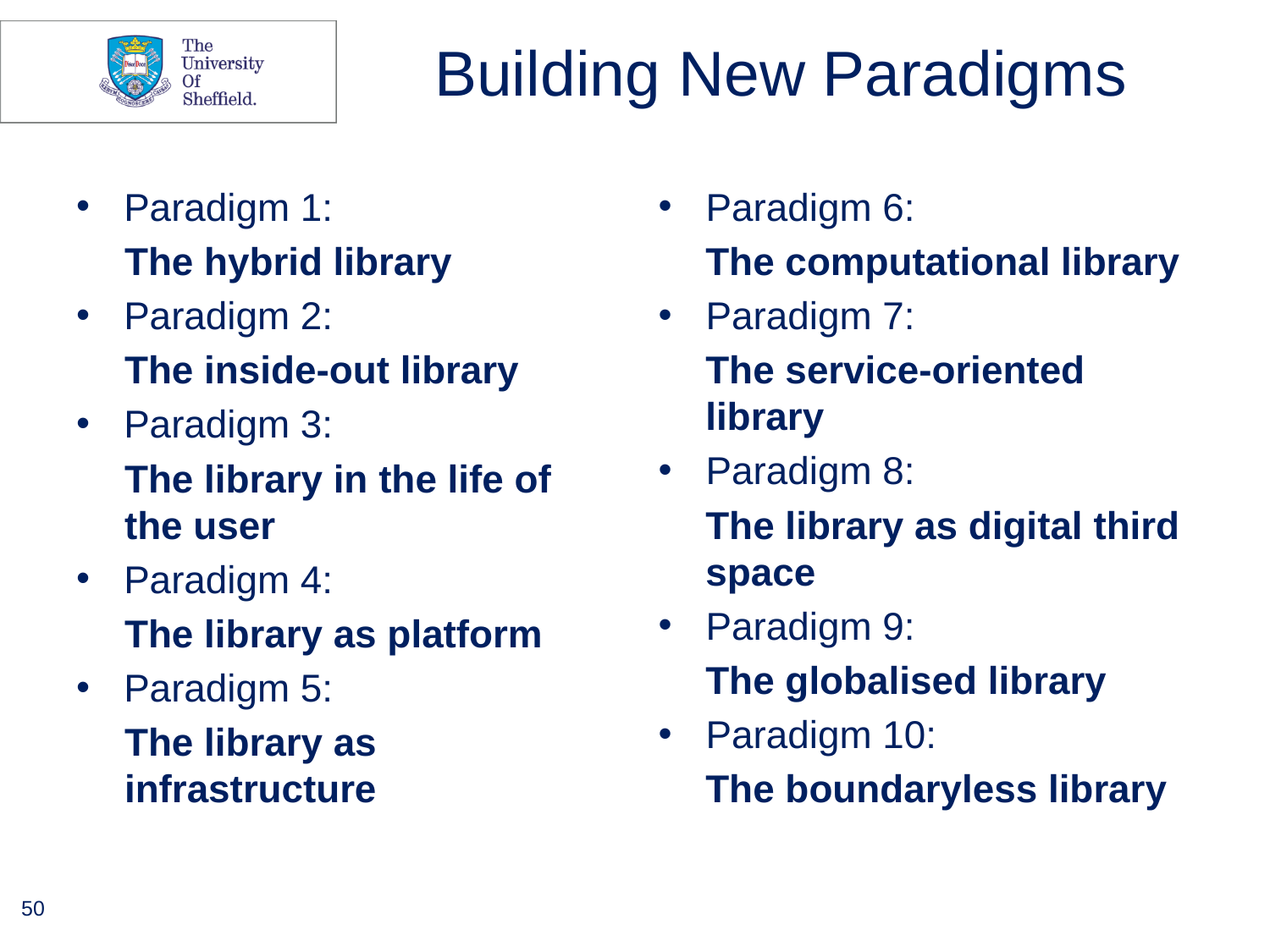

# Building New Paradigms
Paradigm 1:
The hybrid library
Paradigm 2:
The inside-out library
Paradigm 3:
The library in the life of the user
Paradigm 4:
The library as platform
Paradigm 5:
The library as infrastructure

Paradigm 6:
The computational library
Paradigm 7:
The service-oriented library
Paradigm 8:
The library as digital third space
Paradigm 9:
The globalised library
Paradigm 10:
The boundaryless library

50